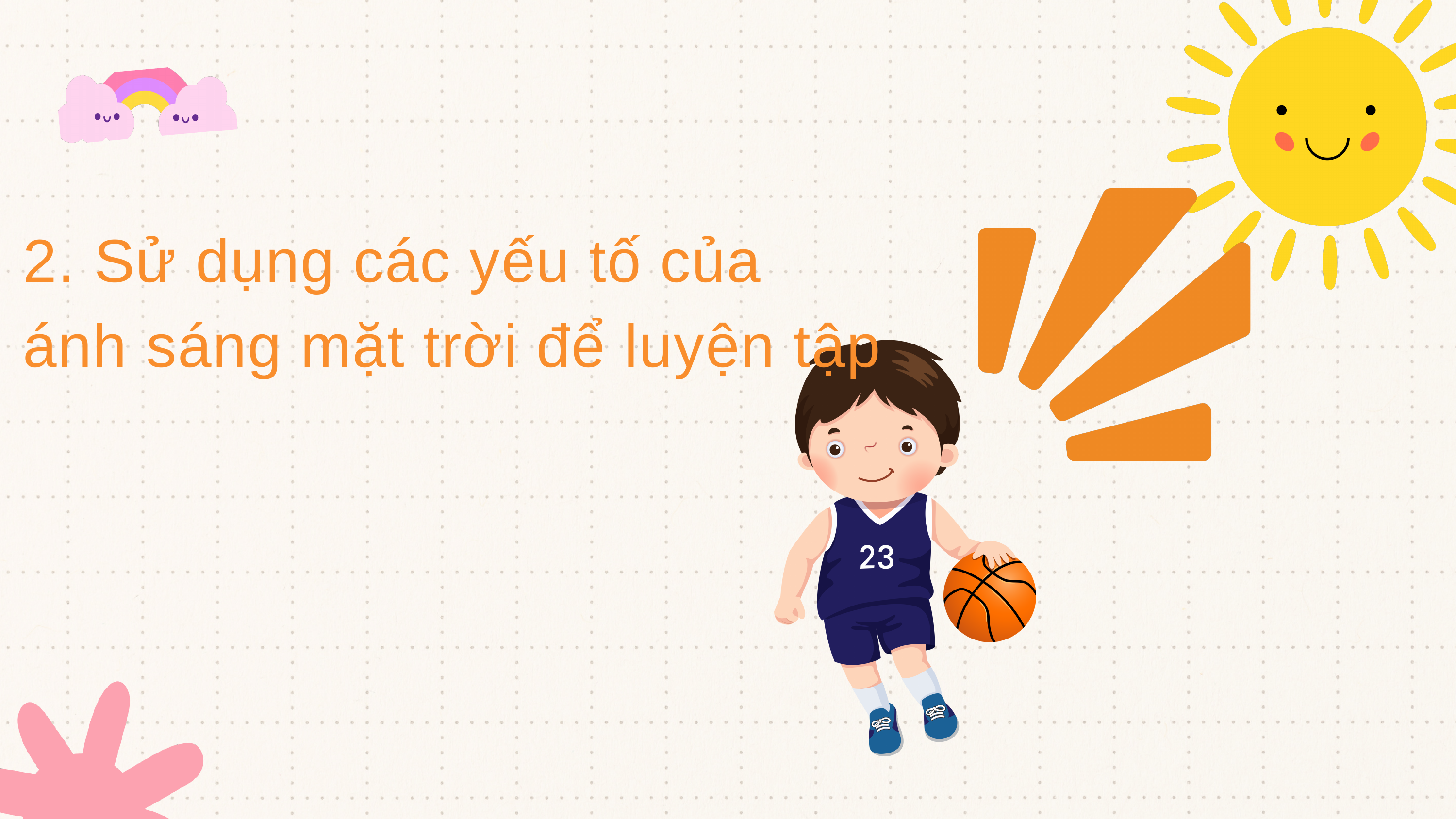

2. Sử dụng các yếu tố của ánh sáng mặt trời để luyện tập